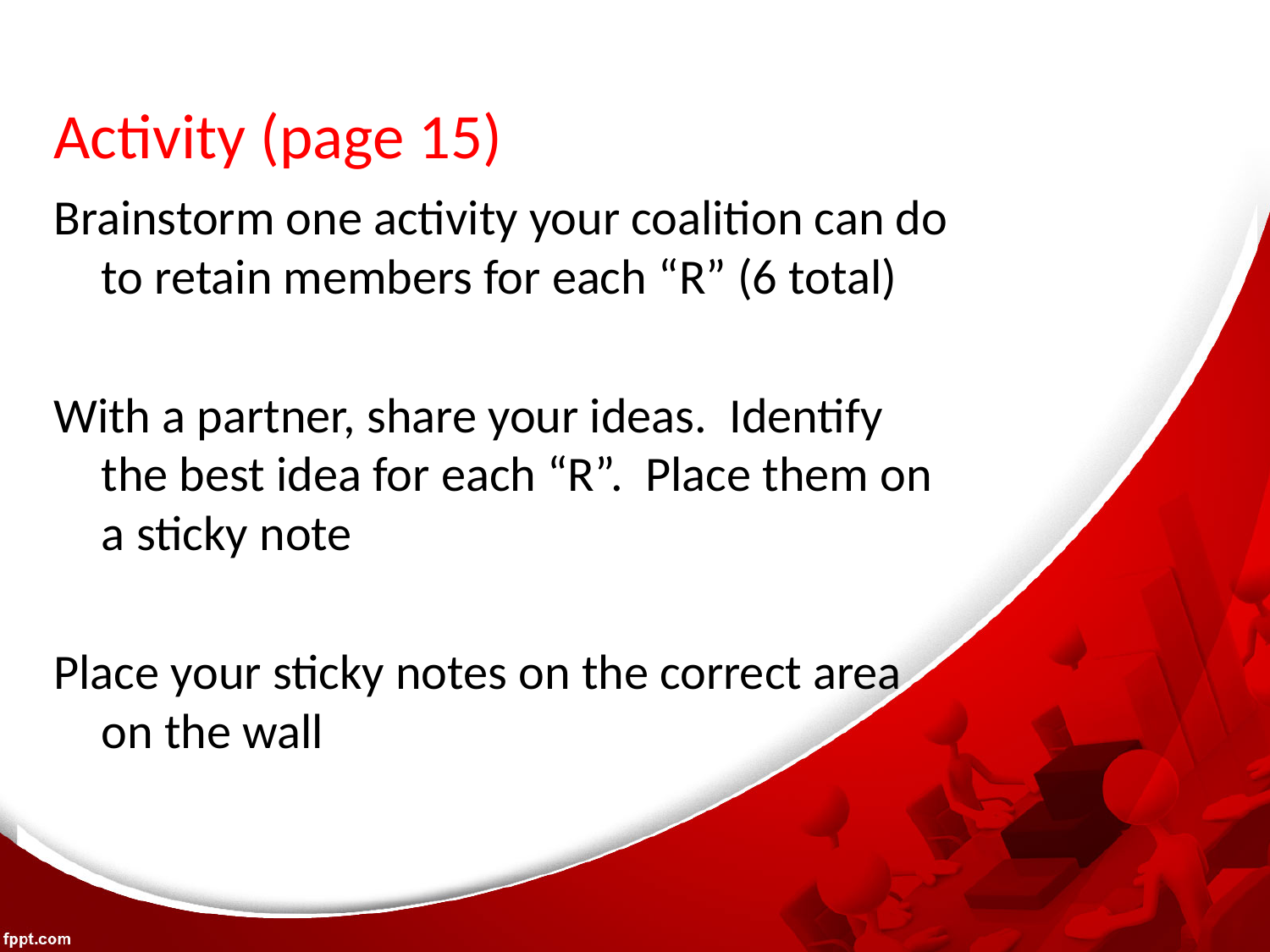

# Activity (page 15)
Brainstorm one activity your coalition can do to retain members for each “R” (6 total)

With a partner, share your ideas.  Identify the best idea for each “R”.  Place them on a sticky note

Place your sticky notes on the correct area    on the wall